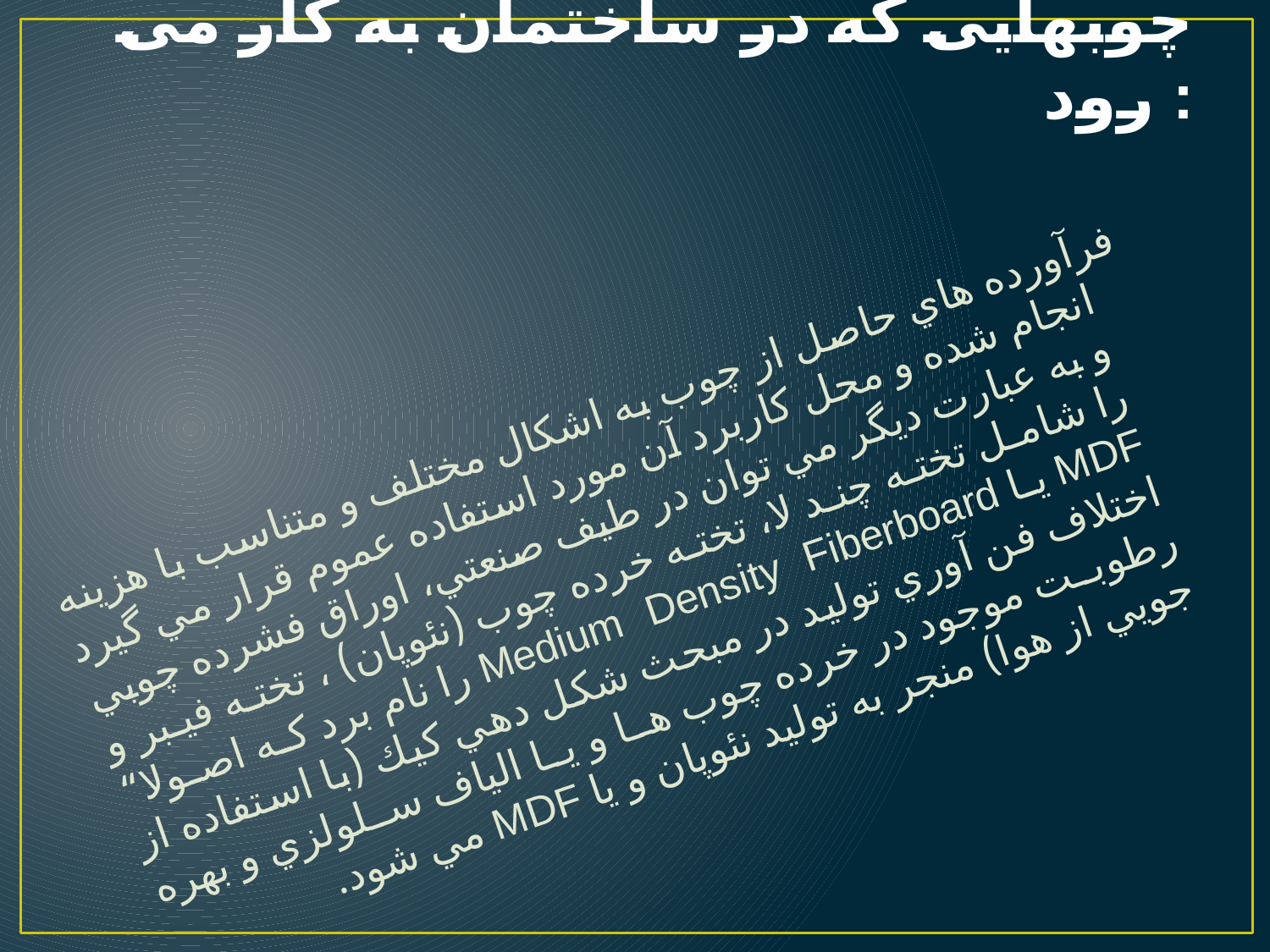

# چوبهایی که در ساختمان به کار می رود :
فرآورده هاي حاصل از چوب به اشكال مختلف و متناسب با هزينه انجام شده و محل كاربرد آن مورد استفاده عموم قرار مي گيرد و به عبارت ديگر مي توان در طيف صنعتي، اوراق فشرده چوبي را شامل تخته چند لا، تخته خرده چوب (نئوپان) ، تخته فيبر و MDF يا Medium Density Fiberboard را نام برد كه اصولا“ اختلاف فن آوري توليد در مبحث شكل دهي كيك (با استفاده از رطوبت موجود در خرده چوب ها و يا الياف سلولزي و بهره جويي از هوا) منجر به توليد نئوپان و يا MDF مي شود.